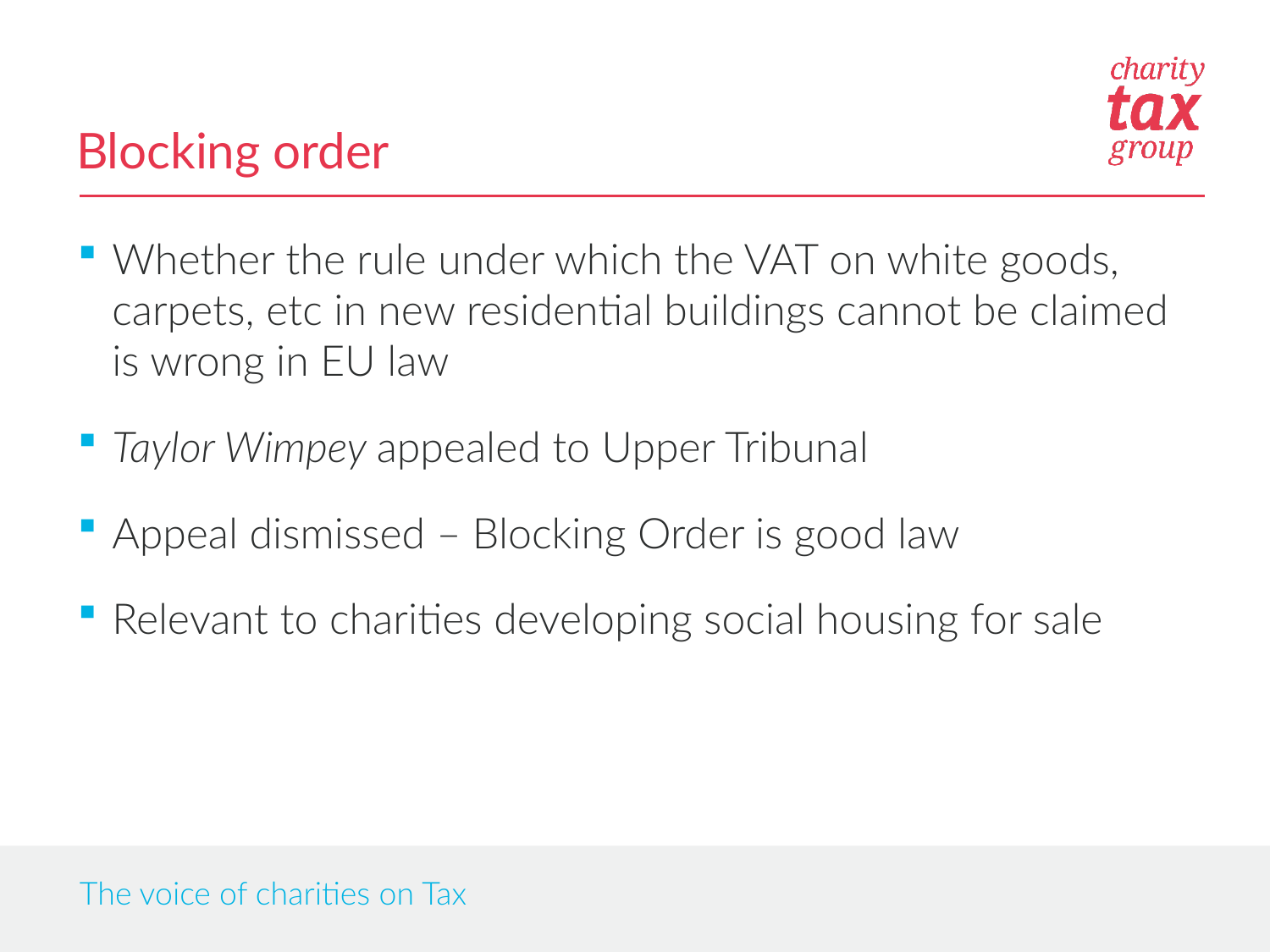

Blocking order
Whether the rule under which the VAT on white goods, carpets, etc in new residential buildings cannot be claimed is wrong in EU law
Taylor Wimpey appealed to Upper Tribunal
Appeal dismissed – Blocking Order is good law
Relevant to charities developing social housing for sale
The voice of charities on Tax